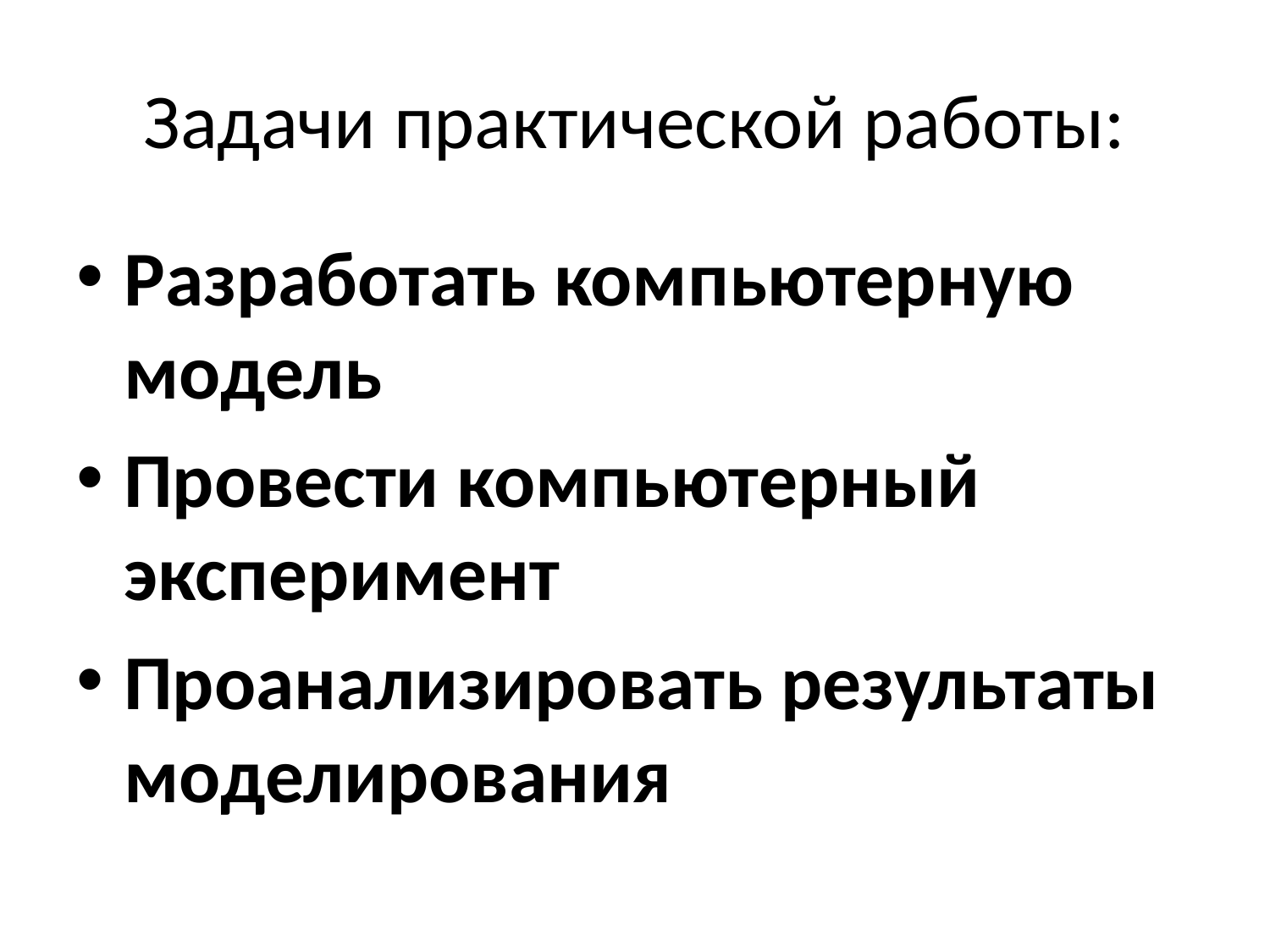

# Задачи практической работы:
Разработать компьютерную модель
Провести компьютерный эксперимент
Проанализировать результаты моделирования